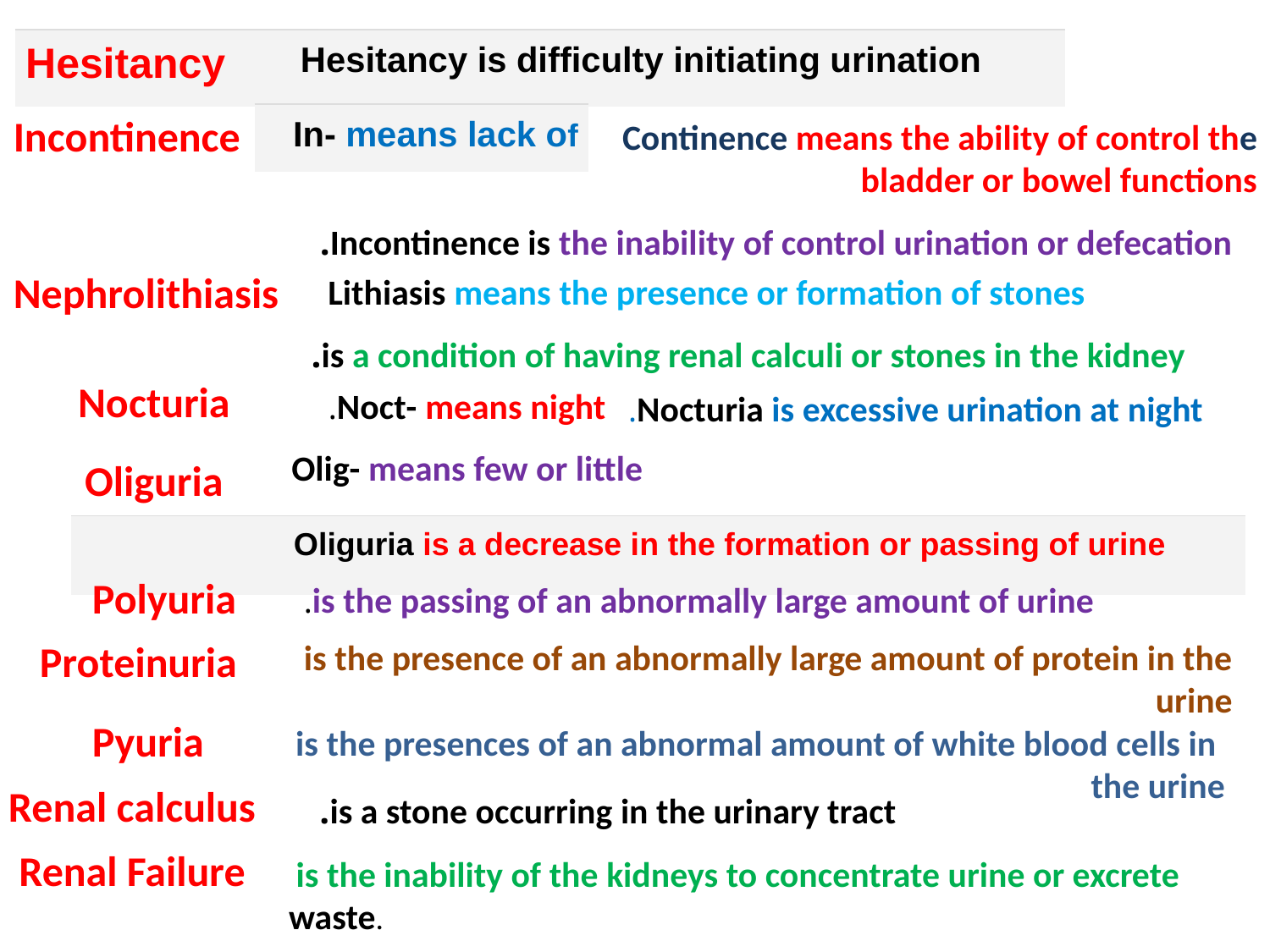

| Hesitancy | Hesitancy is difficulty initiating urination |
| --- | --- |
Incontinence
| In- means lack of |
| --- |
Continence means the ability of control the bladder or bowel functions
Incontinence is the inability of control urination or defecation.
Nephrolithiasis
Lithiasis means the presence or formation of stones
is a condition of having renal calculi or stones in the kidney.
Nocturia
Noct- means night.
Nocturia is excessive urination at night.
Olig- means few or little
Oliguria
|  | Oliguria is a decrease in the formation or passing of urine |
| --- | --- |
Polyuria
 is the passing of an abnormally large amount of urine.
Proteinuria
is the presence of an abnormally large amount of protein in the urine
Pyuria
 is the presences of an abnormal amount of white blood cells in the urine
Renal calculus
is a stone occurring in the urinary tract.
Renal Failure
 is the inability of the kidneys to concentrate urine or excrete waste.